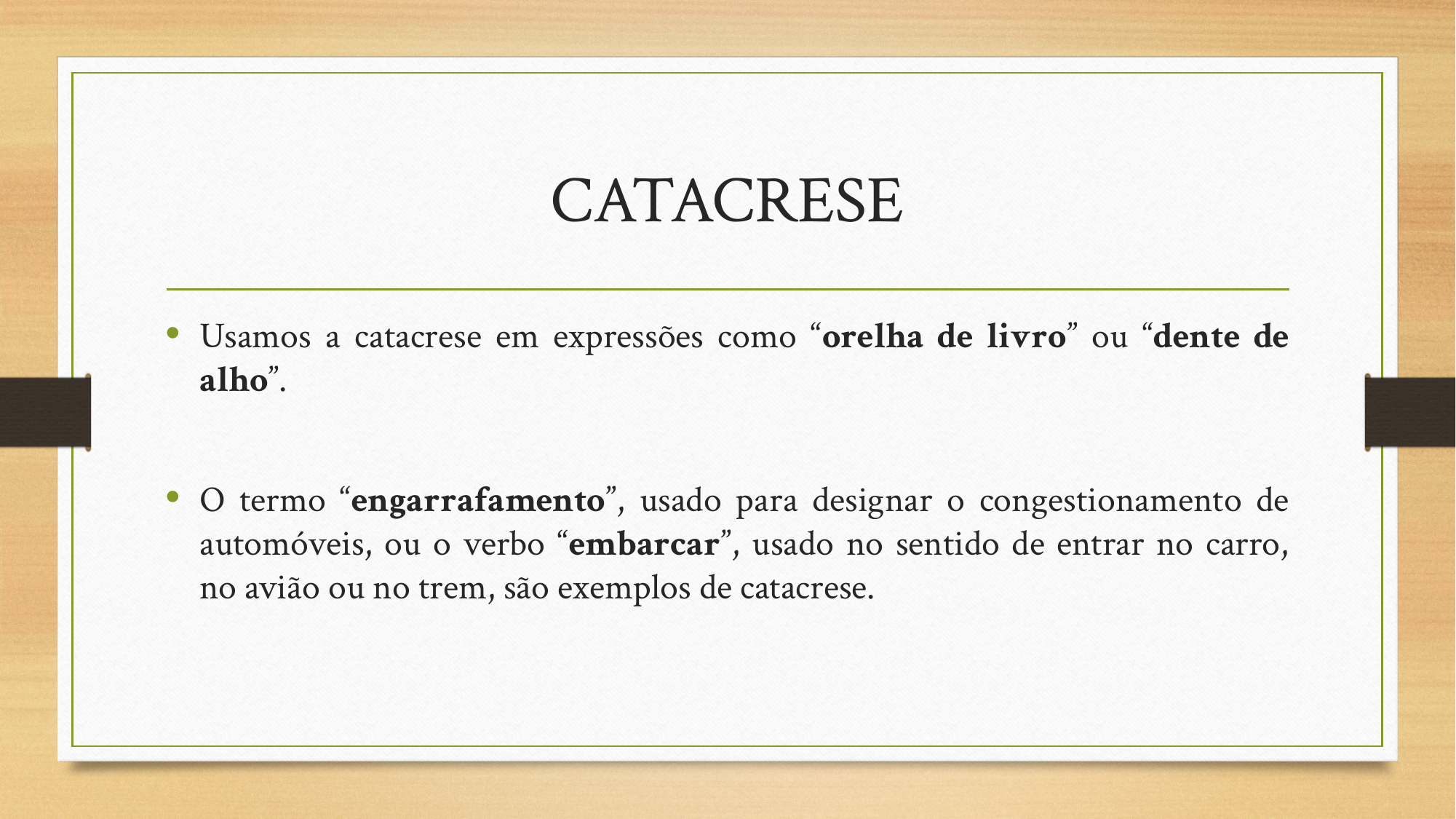

# CATACRESE
Usamos a catacrese em expressões como “orelha de livro” ou “dente de alho”.

O termo “engarrafamento”, usado para designar o congestionamento de automóveis, ou o verbo “embarcar”, usado no sentido de entrar no carro, no avião ou no trem, são exemplos de catacrese.